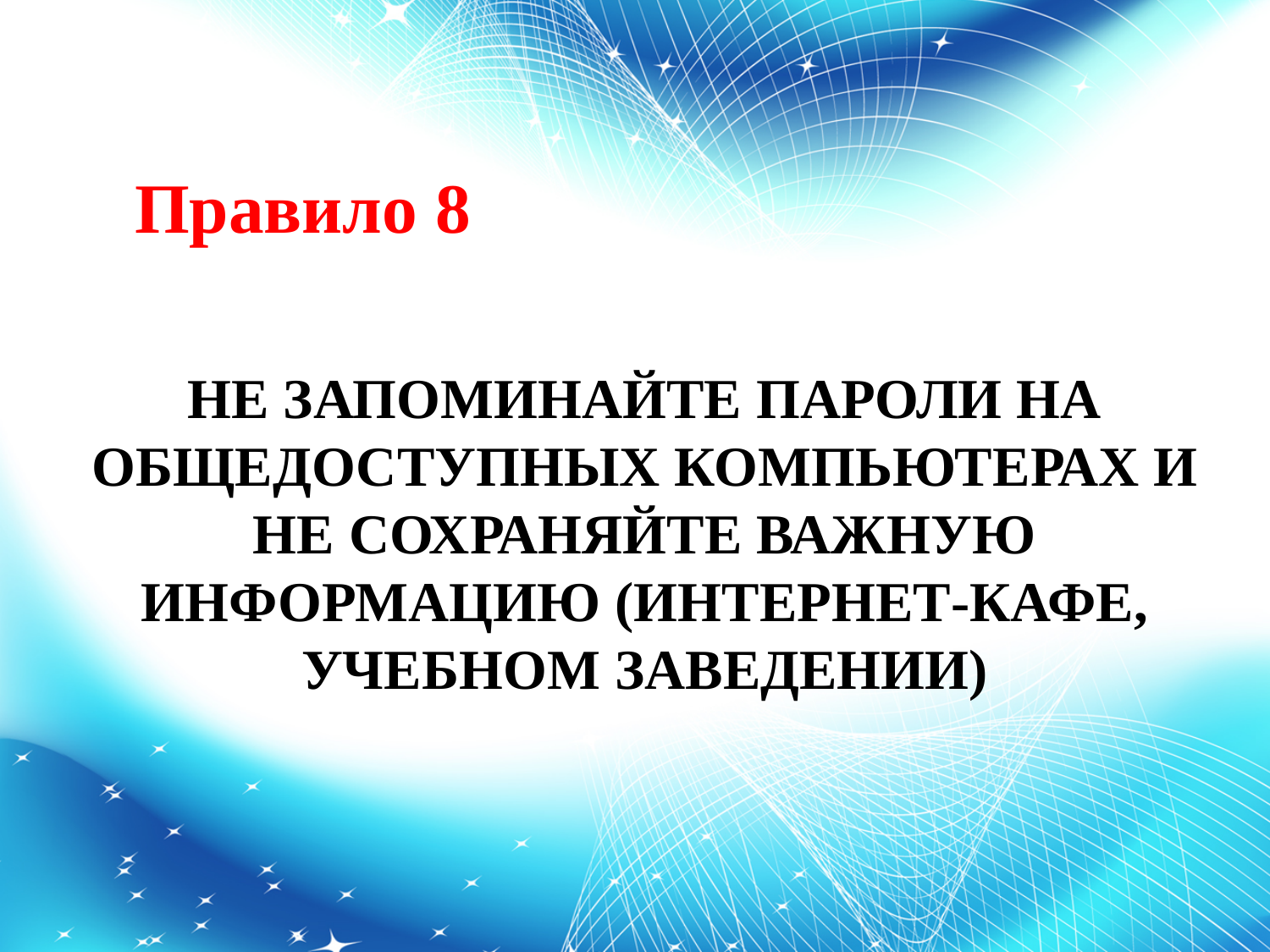

Правило 8
НЕ ЗАПОМИНАЙТЕ ПАРОЛИ НА ОБЩЕДОСТУПНЫХ КОМПЬЮТЕРАХ И НЕ СОХРАНЯЙТЕ ВАЖНУЮ ИНФОРМАЦИЮ (ИНТЕРНЕТ-КАФЕ, УЧЕБНОМ ЗАВЕДЕНИИ)